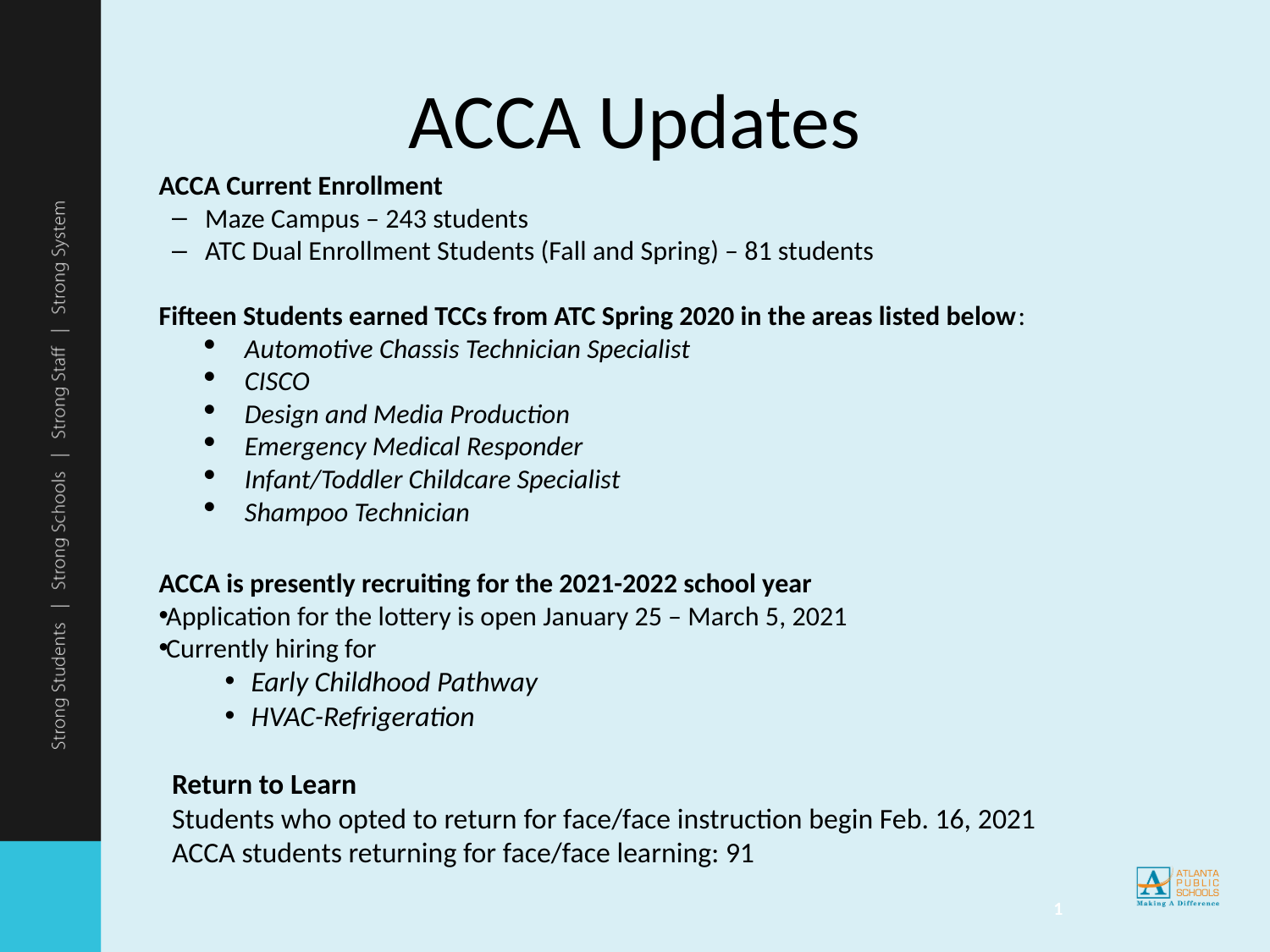

# ACCA Updates
ACCA Current Enrollment
Maze Campus – 243 students
ATC Dual Enrollment Students (Fall and Spring) – 81 students

Fifteen Students earned TCCs from ATC Spring 2020 in the areas listed below:
Automotive Chassis Technician Specialist
CISCO
Design and Media Production
Emergency Medical Responder
Infant/Toddler Childcare Specialist
Shampoo Technician

ACCA is presently recruiting for the 2021-2022 school year
Application for the lottery is open January 25 – March 5, 2021
Currently hiring for
Early Childhood Pathway
HVAC-Refrigeration

Return to Learn
Students who opted to return for face/face instruction begin Feb. 16, 2021
ACCA students returning for face/face learning: 91
1